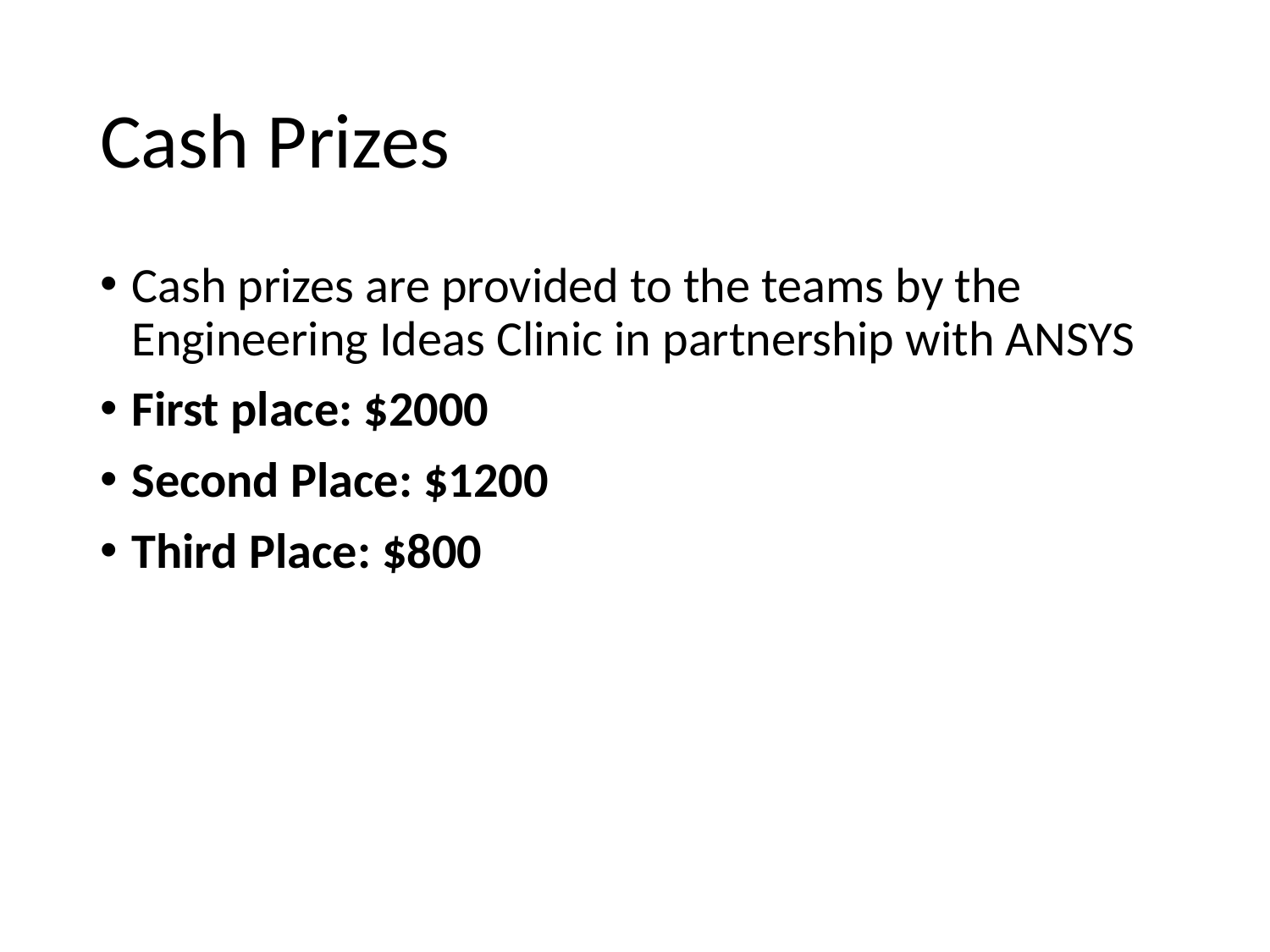

# Cash Prizes
Cash prizes are provided to the teams by the Engineering Ideas Clinic in partnership with ANSYS
First place: $2000
Second Place: $1200
Third Place: $800